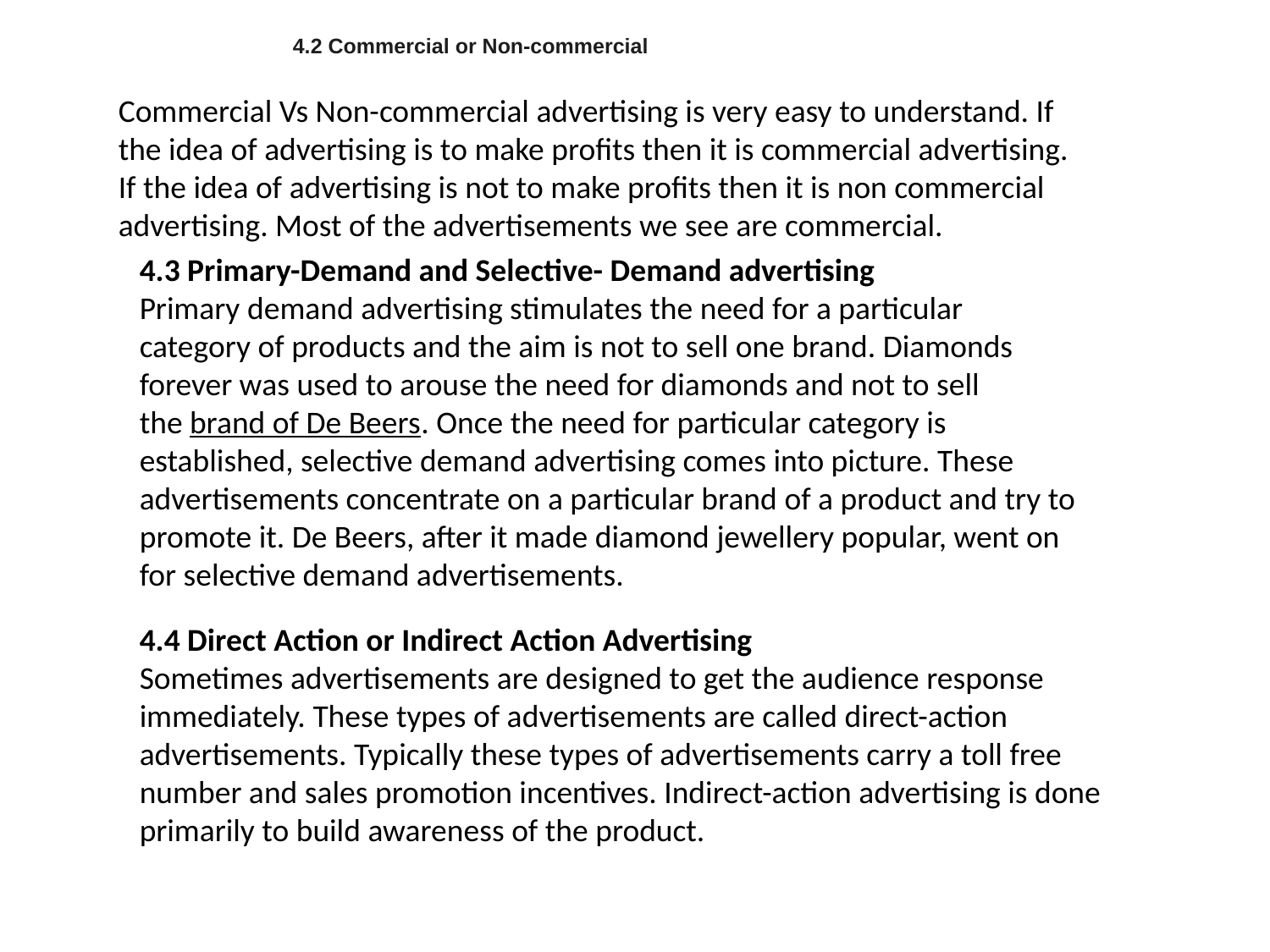

4.2 Commercial or Non-commercial

Commercial Vs Non-commercial advertising is very easy to understand. If the idea of advertising is to make profits then it is commercial advertising. If the idea of advertising is not to make profits then it is non commercial advertising. Most of the advertisements we see are commercial.
4.3 Primary-Demand and Selective- Demand advertising
Primary demand advertising stimulates the need for a particular category of products and the aim is not to sell one brand. Diamonds forever was used to arouse the need for diamonds and not to sell the brand of De Beers. Once the need for particular category is established, selective demand advertising comes into picture. These advertisements concentrate on a particular brand of a product and try to promote it. De Beers, after it made diamond jewellery popular, went on for selective demand advertisements.
4.4 Direct Action or Indirect Action Advertising
Sometimes advertisements are designed to get the audience response immediately. These types of advertisements are called direct-action advertisements. Typically these types of advertisements carry a toll free number and sales promotion incentives. Indirect-action advertising is done primarily to build awareness of the product.